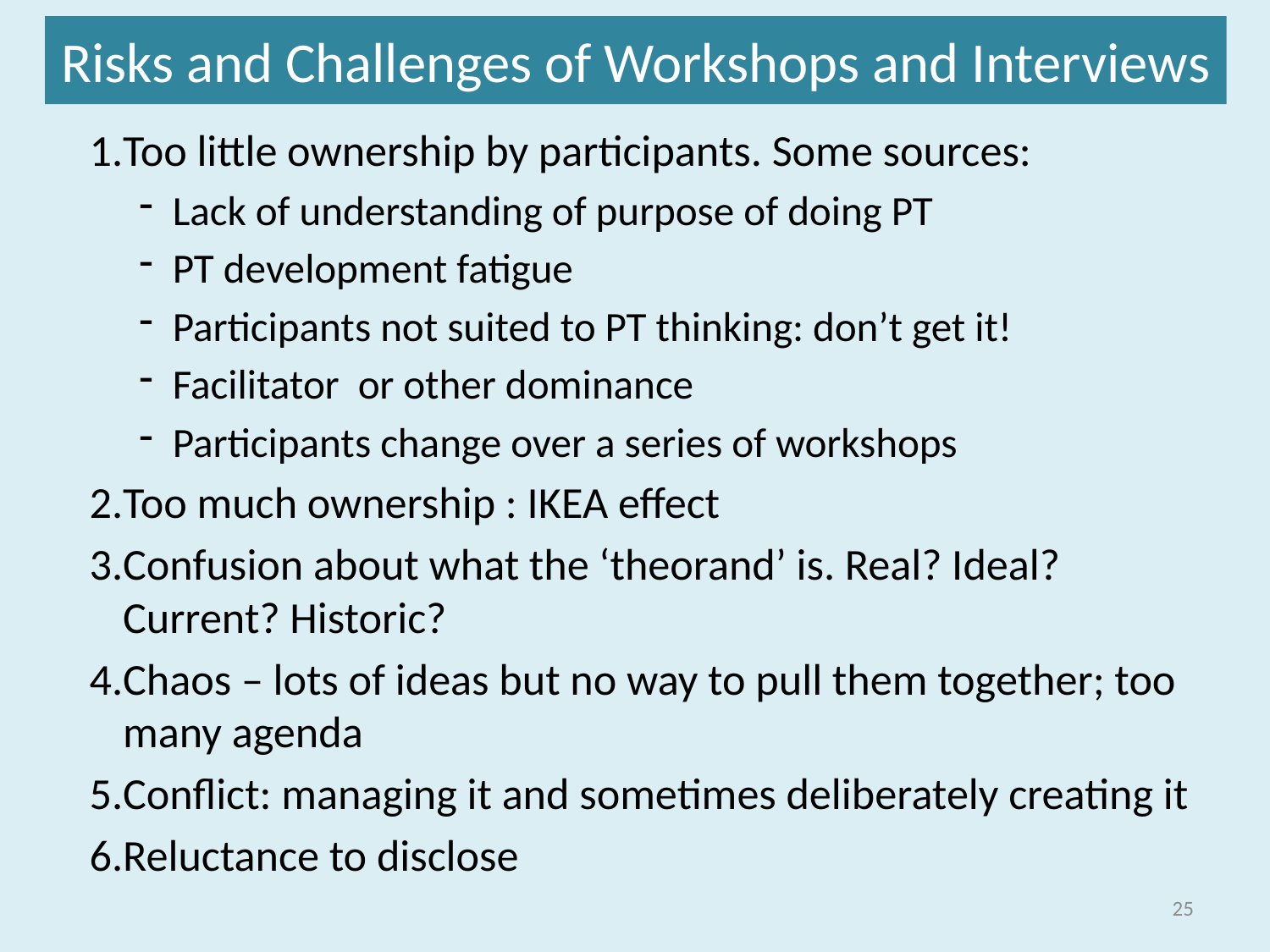

# Risks and Challenges of Workshops and Interviews
Too little ownership by participants. Some sources:
Lack of understanding of purpose of doing PT
PT development fatigue
Participants not suited to PT thinking: don’t get it!
Facilitator  or other dominance
Participants change over a series of workshops
Too much ownership : IKEA effect
Confusion about what the ‘theorand’ is. Real? Ideal? Current? Historic?
Chaos – lots of ideas but no way to pull them together; too many agenda
Conflict: managing it and sometimes deliberately creating it
Reluctance to disclose
25